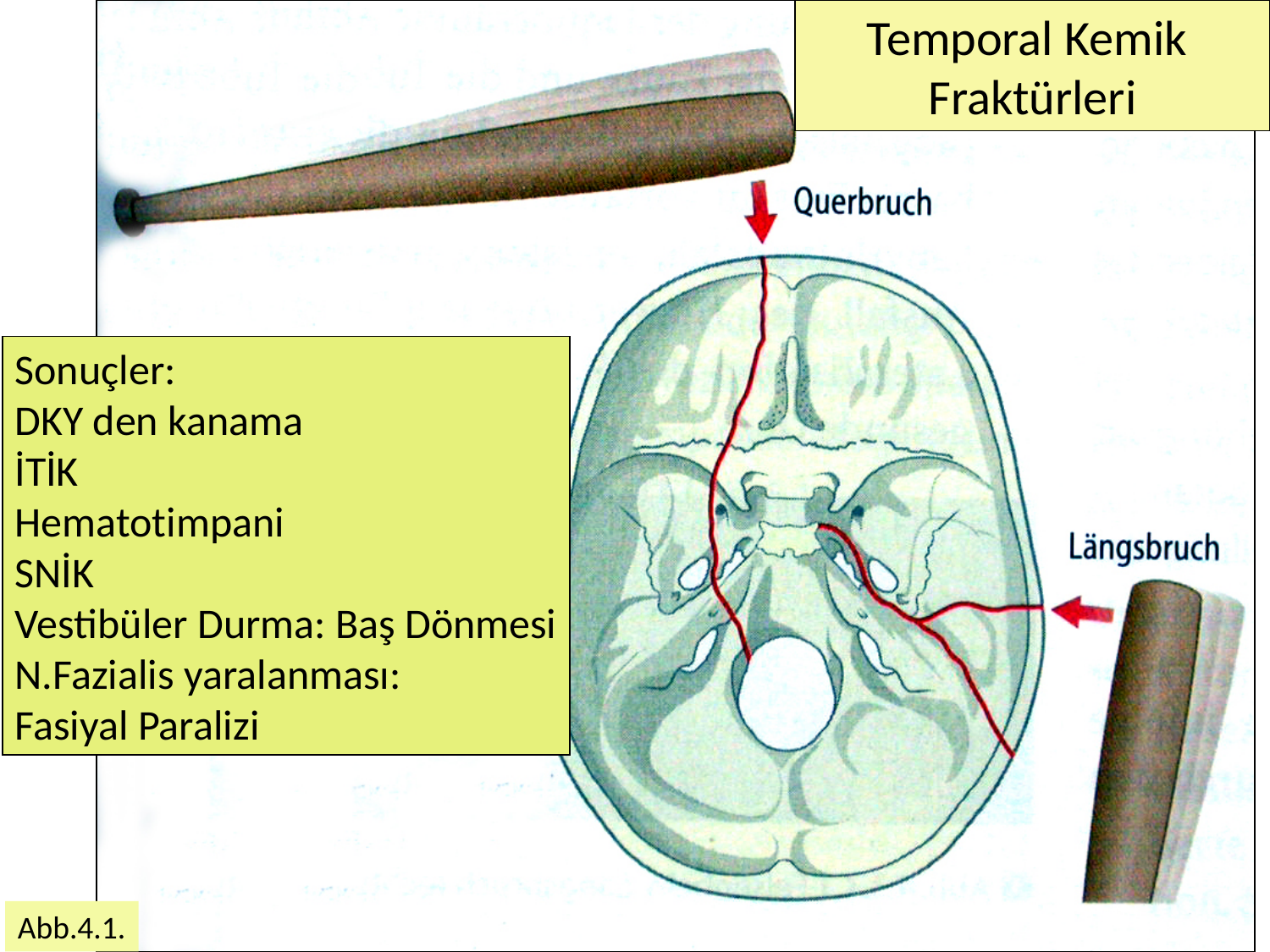

Temporal Kemik  Fraktürleri
#
Sonuçler:
DKY den kanama
İTİK
Hematotimpani
SNİK
Vestibüler Durma: Baş Dönmesi
N.Fazialis yaralanması:
Fasiyal Paralizi
Abb.4.1.